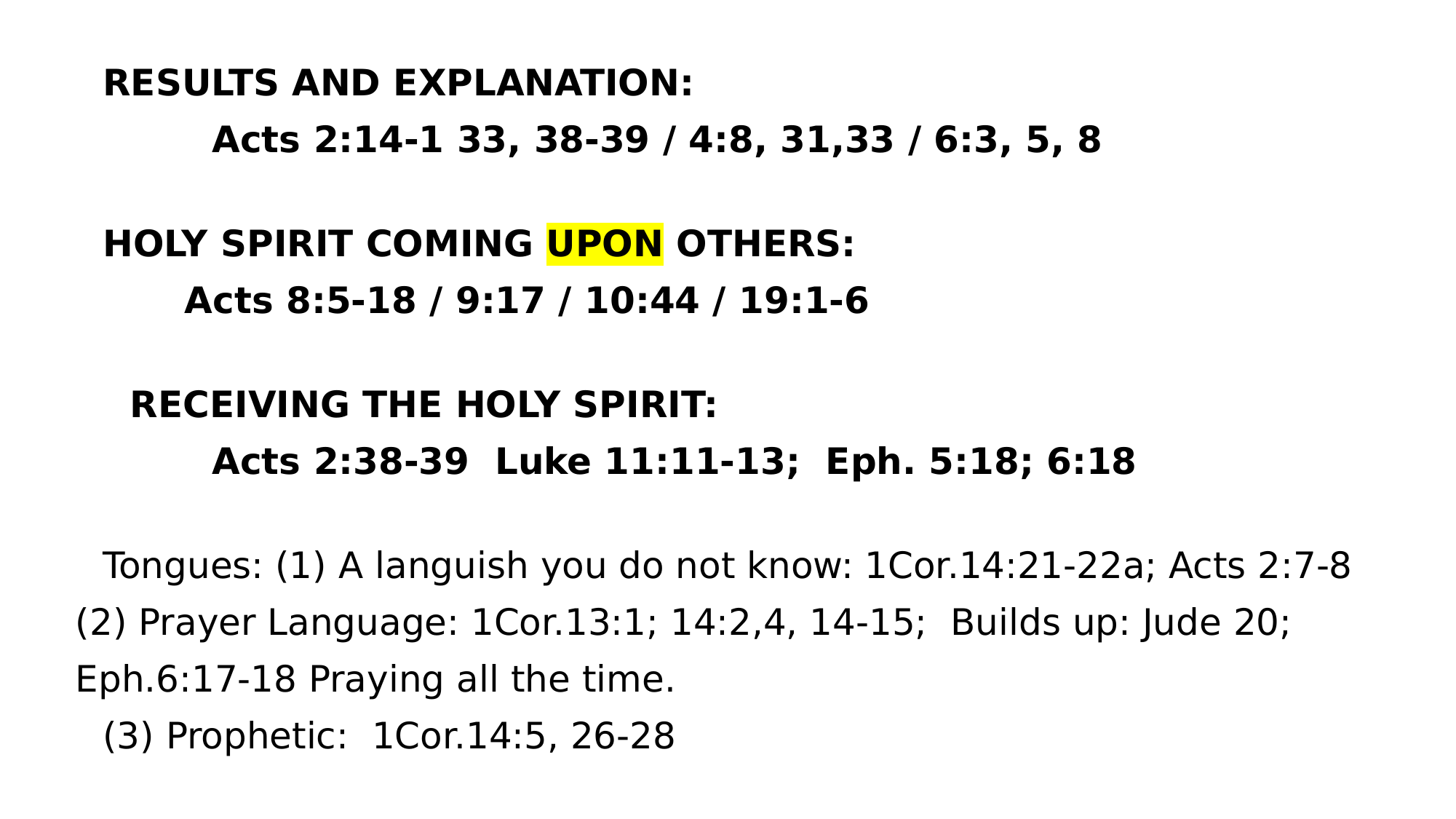

RESULTS AND EXPLANATION:
	Acts 2:14-1 33, 38-39 / 4:8, 31,33 / 6:3, 5, 8

HOLY SPIRIT COMING UPON OTHERS:
Acts 8:5-18 / 9:17 / 10:44 / 19:1-6

RECEIVING THE HOLY SPIRIT:
	Acts 2:38-39  Luke 11:11-13;  Eph. 5:18; 6:18

Tongues: (1) A languish you do not know: 1Cor.14:21-22a; Acts 2:7-8  (2) Prayer Language: 1Cor.13:1; 14:2,4, 14-15;  Builds up: Jude 20;  Eph.6:17-18 Praying all the time.
(3) Prophetic:  1Cor.14:5, 26-28